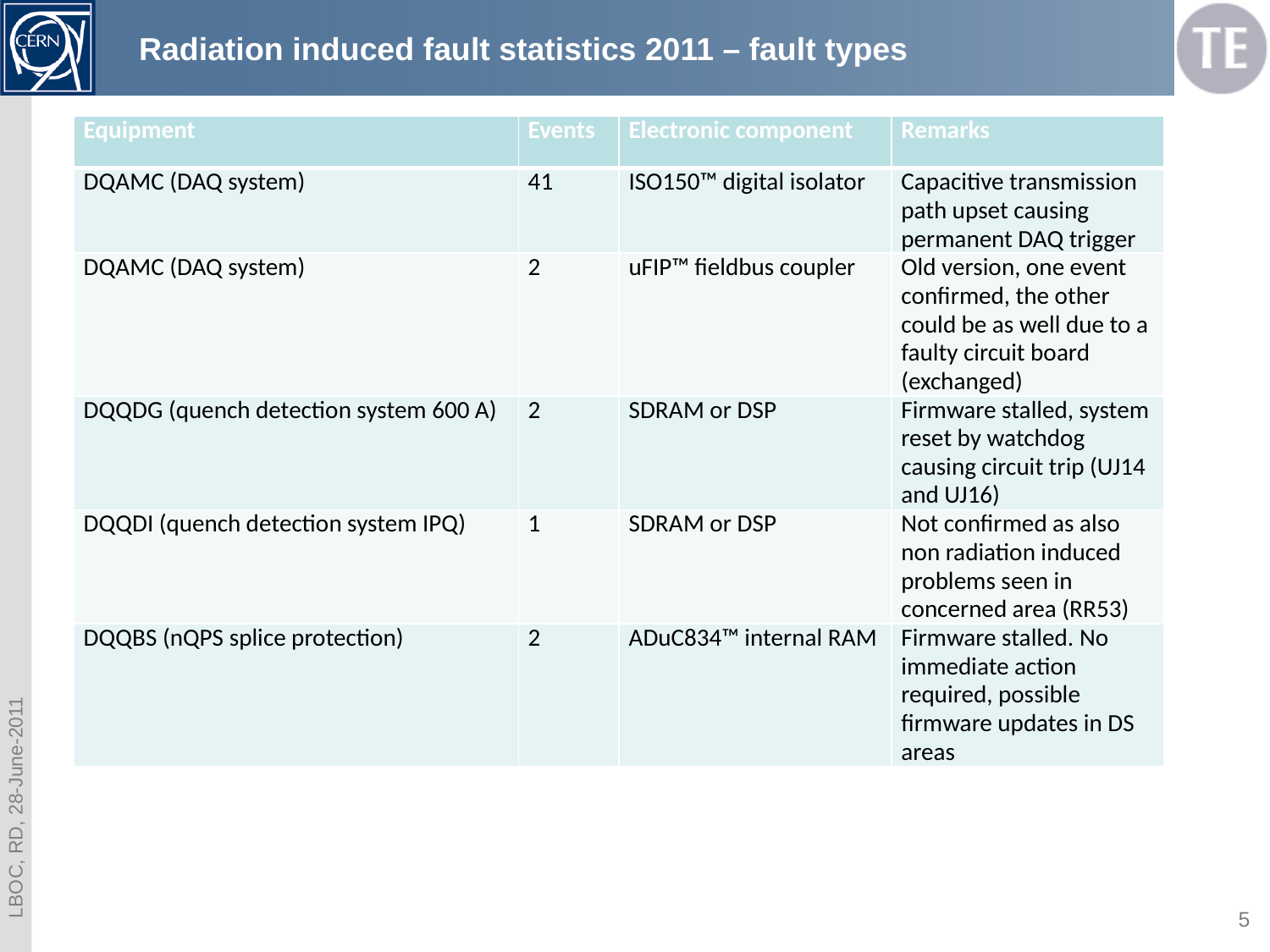

# Radiation induced fault statistics 2011 – fault types
| Equipment | Events | Electronic component | Remarks |
| --- | --- | --- | --- |
| DQAMC (DAQ system) | 41 | ISO150™ digital isolator | Capacitive transmission path upset causing permanent DAQ trigger |
| DQAMC (DAQ system) | 2 | uFIP™ fieldbus coupler | Old version, one event confirmed, the other could be as well due to a faulty circuit board (exchanged) |
| DQQDG (quench detection system 600 A) | 2 | SDRAM or DSP | Firmware stalled, system reset by watchdog causing circuit trip (UJ14 and UJ16) |
| DQQDI (quench detection system IPQ) | 1 | SDRAM or DSP | Not confirmed as also non radiation induced problems seen in concerned area (RR53) |
| DQQBS (nQPS splice protection) | 2 | ADuC834™ internal RAM | Firmware stalled. No immediate action required, possible firmware updates in DS areas |